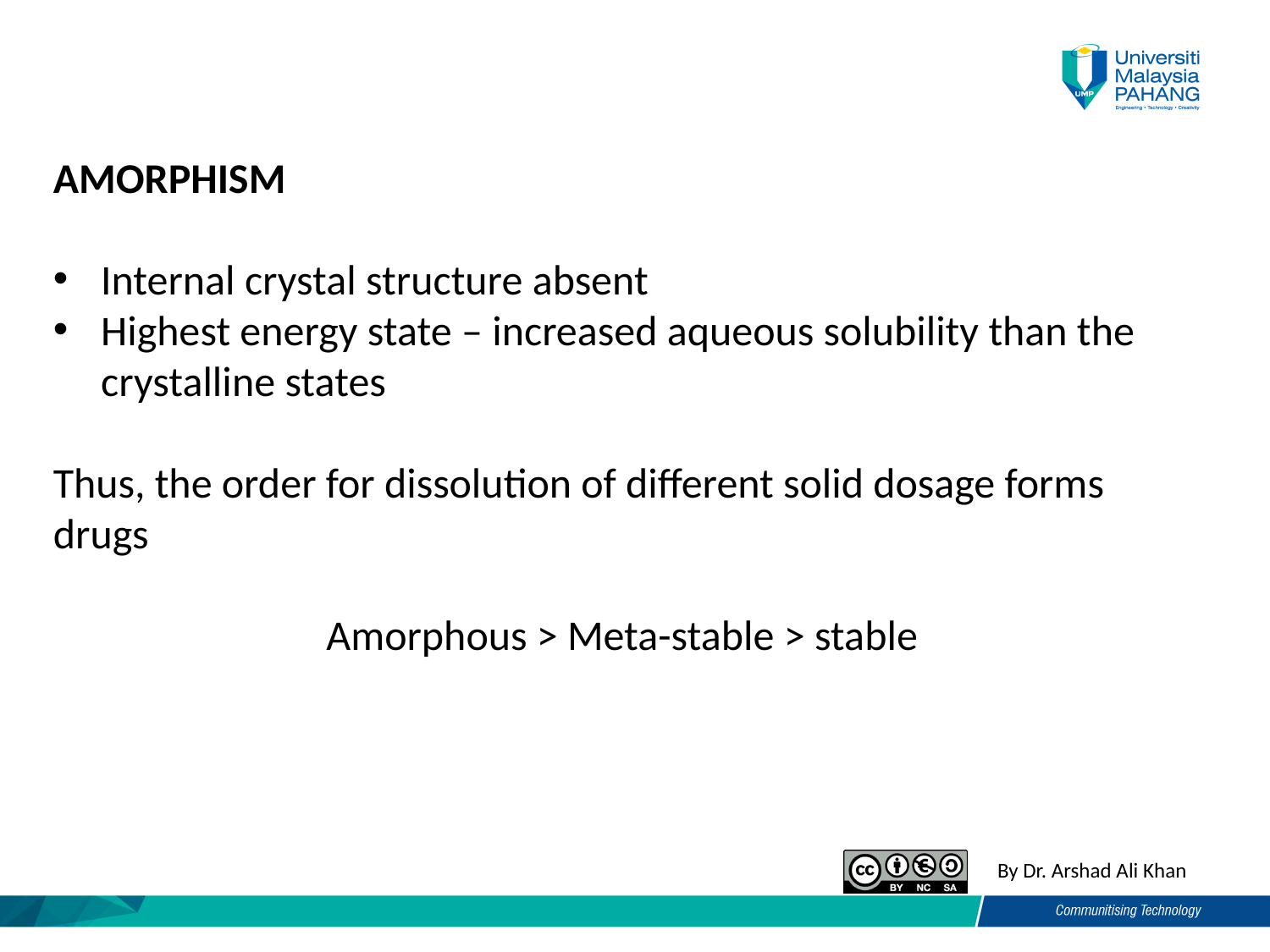

AMORPHISM

Internal crystal structure absent
Highest energy state – increased aqueous solubility than the crystalline states

Thus, the order for dissolution of different solid dosage forms drugs

		  Amorphous > Meta-stable > stable